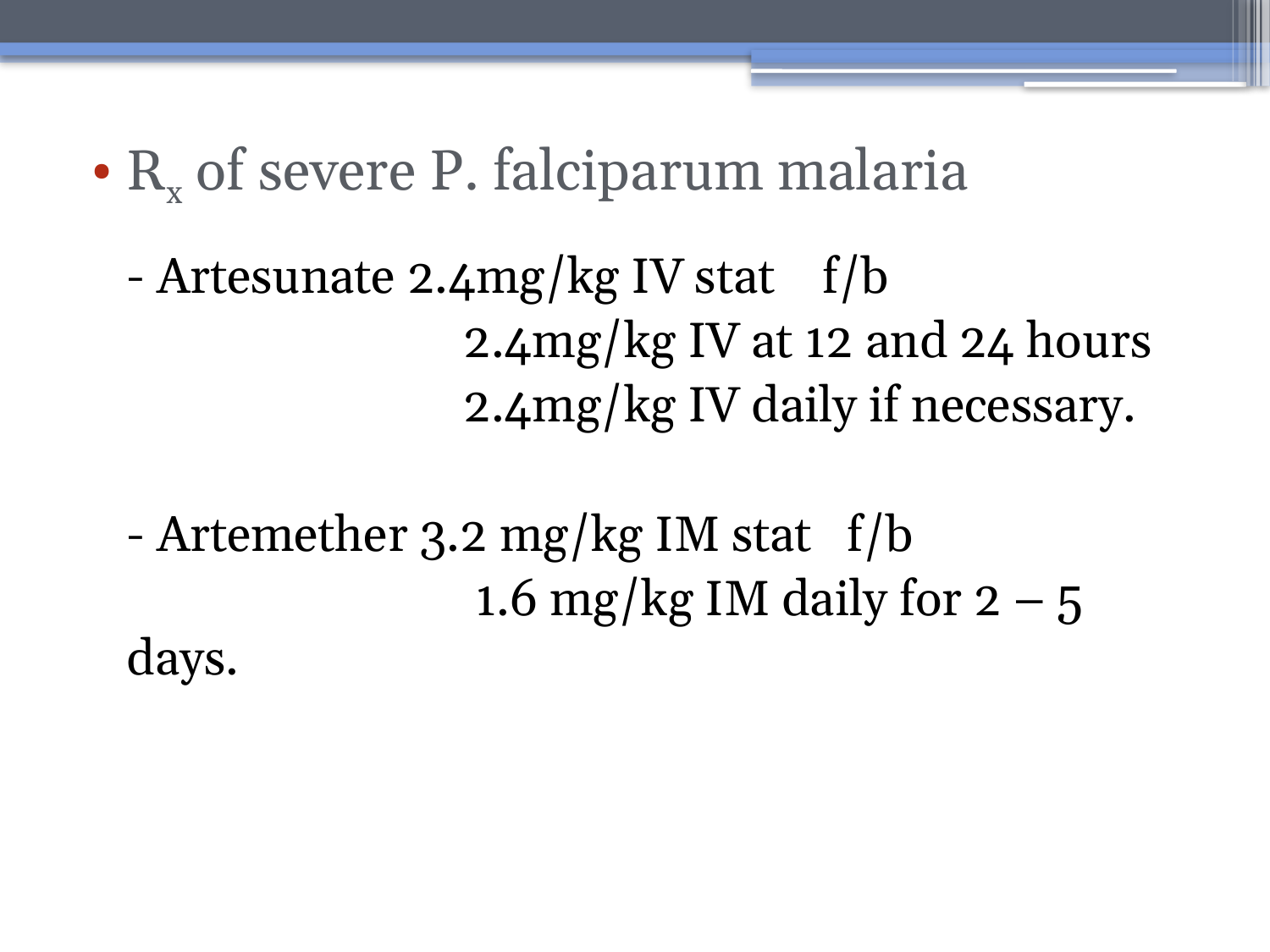

Rx of severe P. falciparum malaria

	- Artesunate 2.4mg/kg IV stat    f/b
			       2.4mg/kg IV at 12 and 24 hours
			       2.4mg/kg IV daily if necessary.

	- Artemether 3.2 mg/kg IM stat   f/b
			        1.6 mg/kg IM daily for 2 – 5 days.